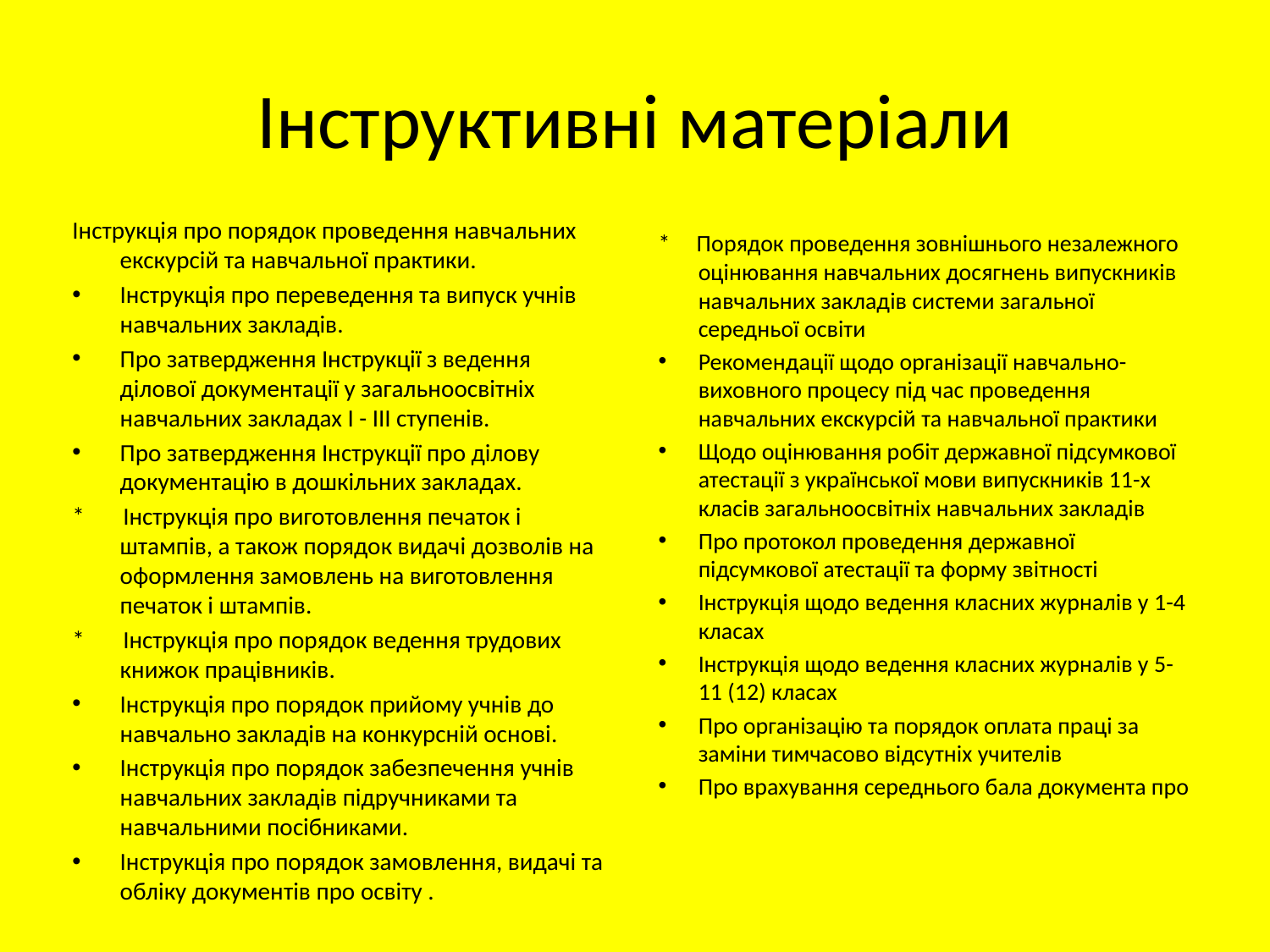

# Інструктивні матеріали
Інструкція про порядок проведення навчальних екскурсій та навчальної практики.
Інструкція про переведення та випуск учнів навчальних закладів.
Про затвердження Інструкції з ведення ділової документації у загальноосвітніх навчальних закладах I - III ступенів.
Про затвердження Інструкції про ділову документацію в дошкільних закладах.
*       Інструкція про виготовлення печаток і штампів, а також порядок видачі дозволів на оформлення замовлень на виготовлення печаток і штампів.
*       Інструкція про порядок ведення трудових книжок працівників.
Інструкція про порядок прийому учнів до навчально закладів на конкурсній основі.
Інструкція про порядок забезпечення учнів навчальних закладів підручниками та навчальними посібниками.
Інструкція про порядок замовлення, видачі та обліку документів про освіту .
*     Порядок проведення зовнішнього незалежного оцінювання навчальних досягнень випускників навчальних закладів системи загальної середньої освіти
Рекомендації щодо організації навчально-виховного процесу під час проведення навчальних екскурсій та навчальної практики
Щодо оцінювання робіт державної підсумкової атестації з української мови випускників 11-х класів загальноосвітніх навчальних закладів
Про протокол проведення державної підсумкової атестації та форму звітності
Інструкція щодо ведення класних журналів у 1-4 класах
Інструкція щодо ведення класних журналів у 5-11 (12) класах
Про організацію та порядок оплата праці за заміни тимчасово відсутніх учителів
Про врахування середнього бала документа про